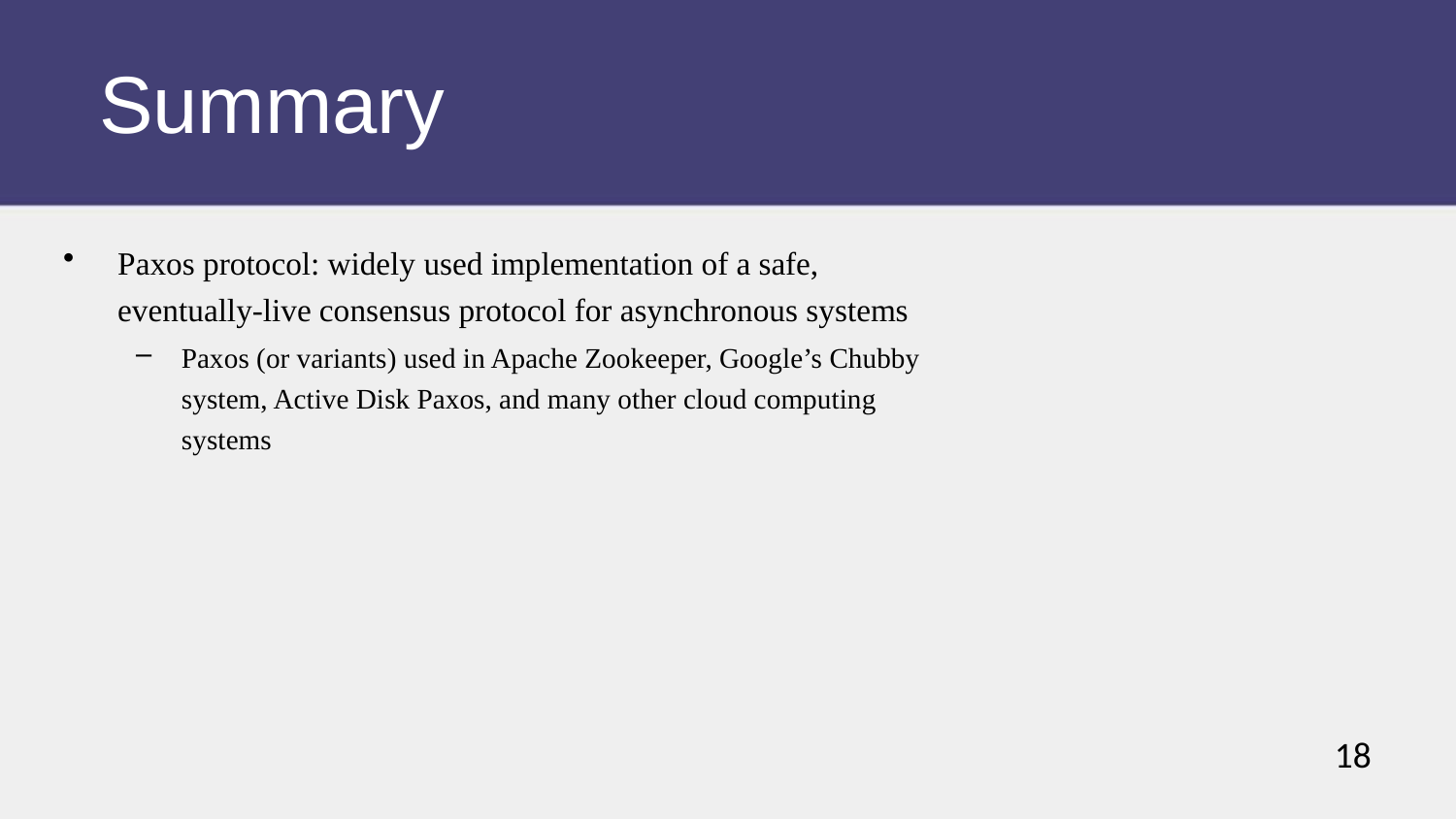

Summary
Paxos protocol: widely used implementation of a safe, eventually-live consensus protocol for asynchronous systems
Paxos (or variants) used in Apache Zookeeper, Google’s Chubby system, Active Disk Paxos, and many other cloud computing systems
18